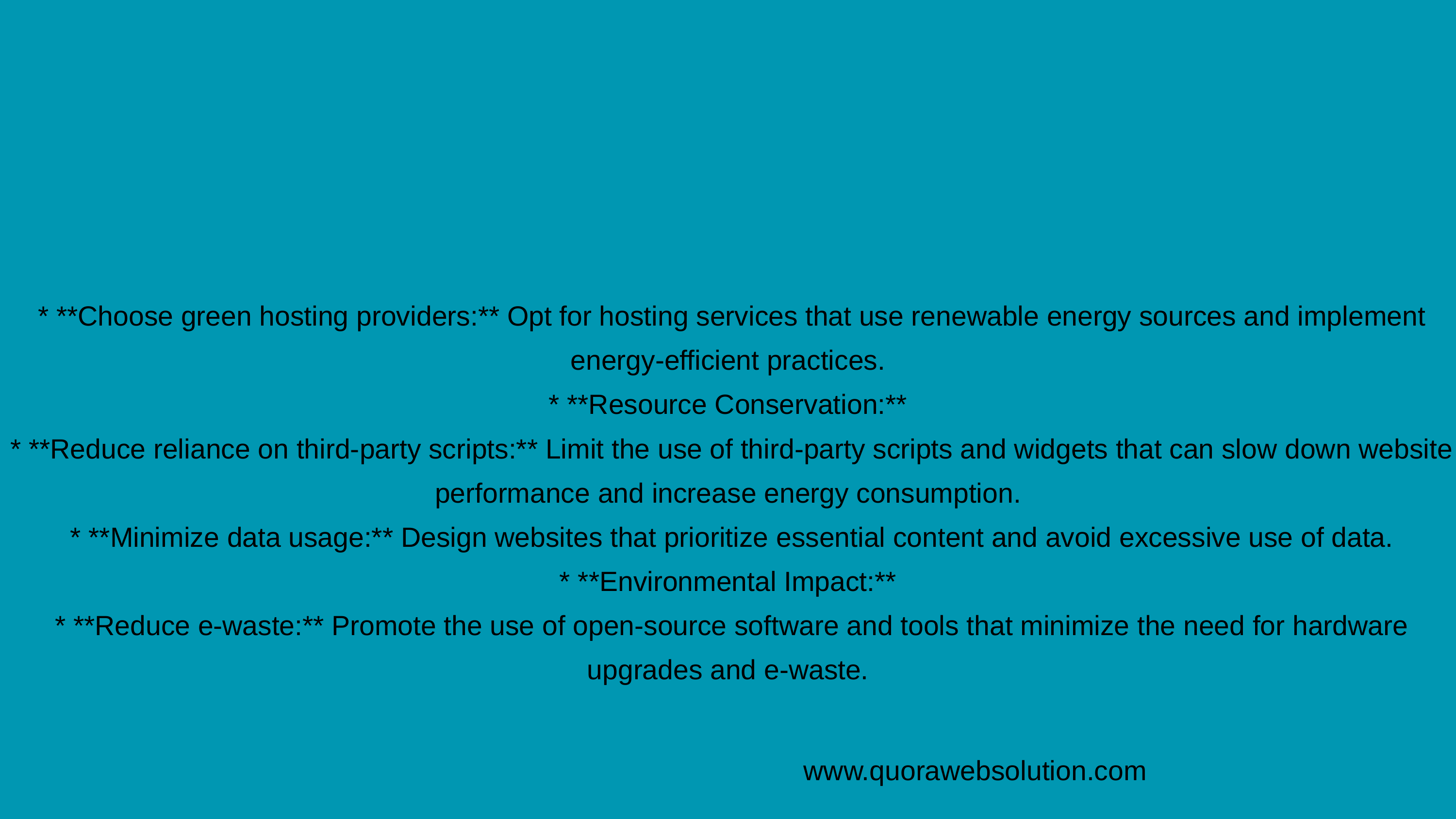

* **Choose green hosting providers:** Opt for hosting services that use renewable energy sources and implement energy-efficient practices.
* **Resource Conservation:**
 * **Reduce reliance on third-party scripts:** Limit the use of third-party scripts and widgets that can slow down website performance and increase energy consumption.
 * **Minimize data usage:** Design websites that prioritize essential content and avoid excessive use of data.
* **Environmental Impact:**
 * **Reduce e-waste:** Promote the use of open-source software and tools that minimize the need for hardware upgrades and e-waste.

www.quorawebsolution.com